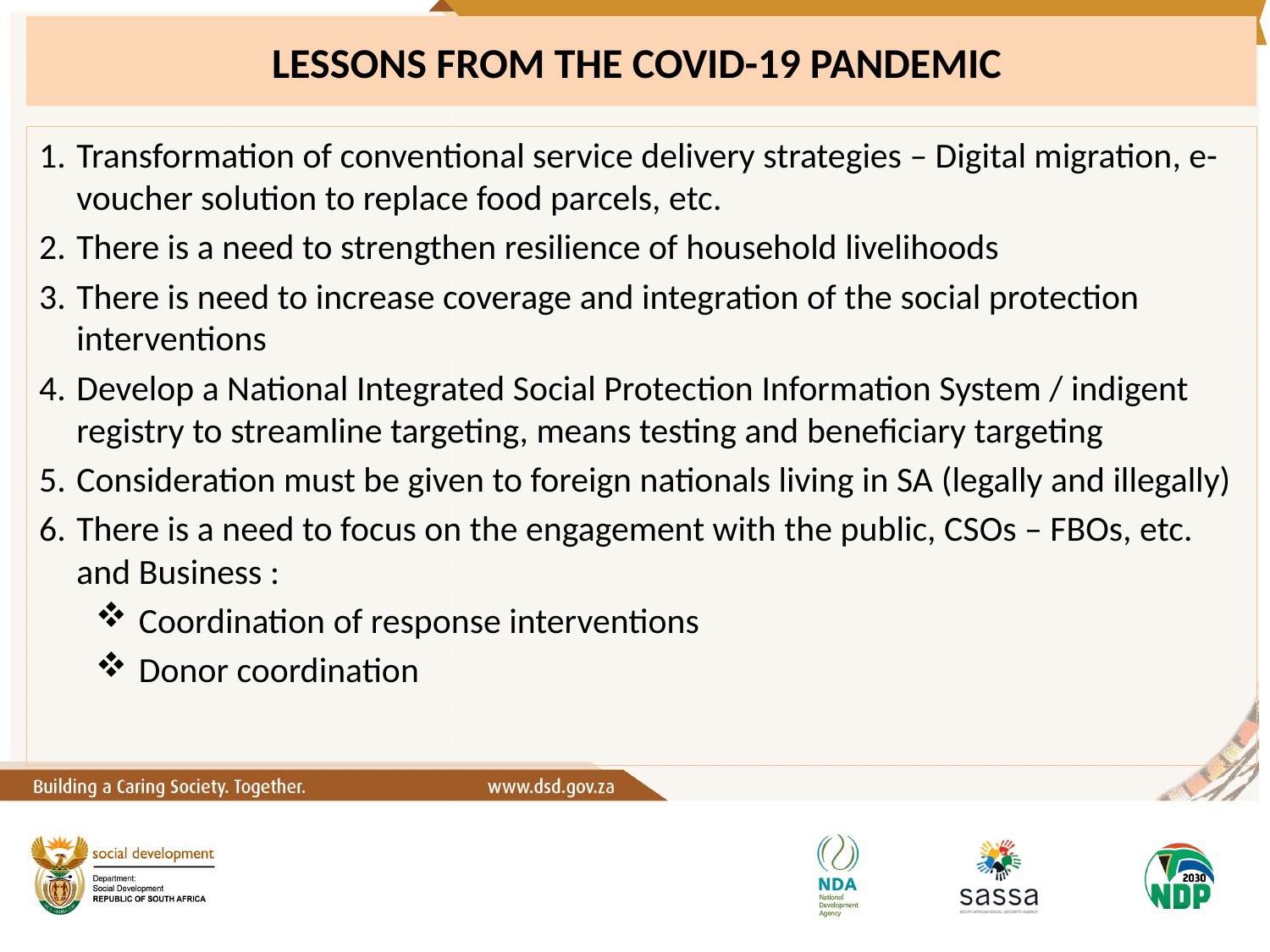

# LESSONS FROM THE COVID-19 PANDEMIC
Transformation of conventional service delivery strategies – Digital migration, e-voucher solution to replace food parcels, etc.
There is a need to strengthen resilience of household livelihoods
There is need to increase coverage and integration of the social protection interventions
Develop a National Integrated Social Protection Information System / indigent registry to streamline targeting, means testing and beneficiary targeting
Consideration must be given to foreign nationals living in SA (legally and illegally)
There is a need to focus on the engagement with the public, CSOs – FBOs, etc. and Business :
Coordination of response interventions
Donor coordination